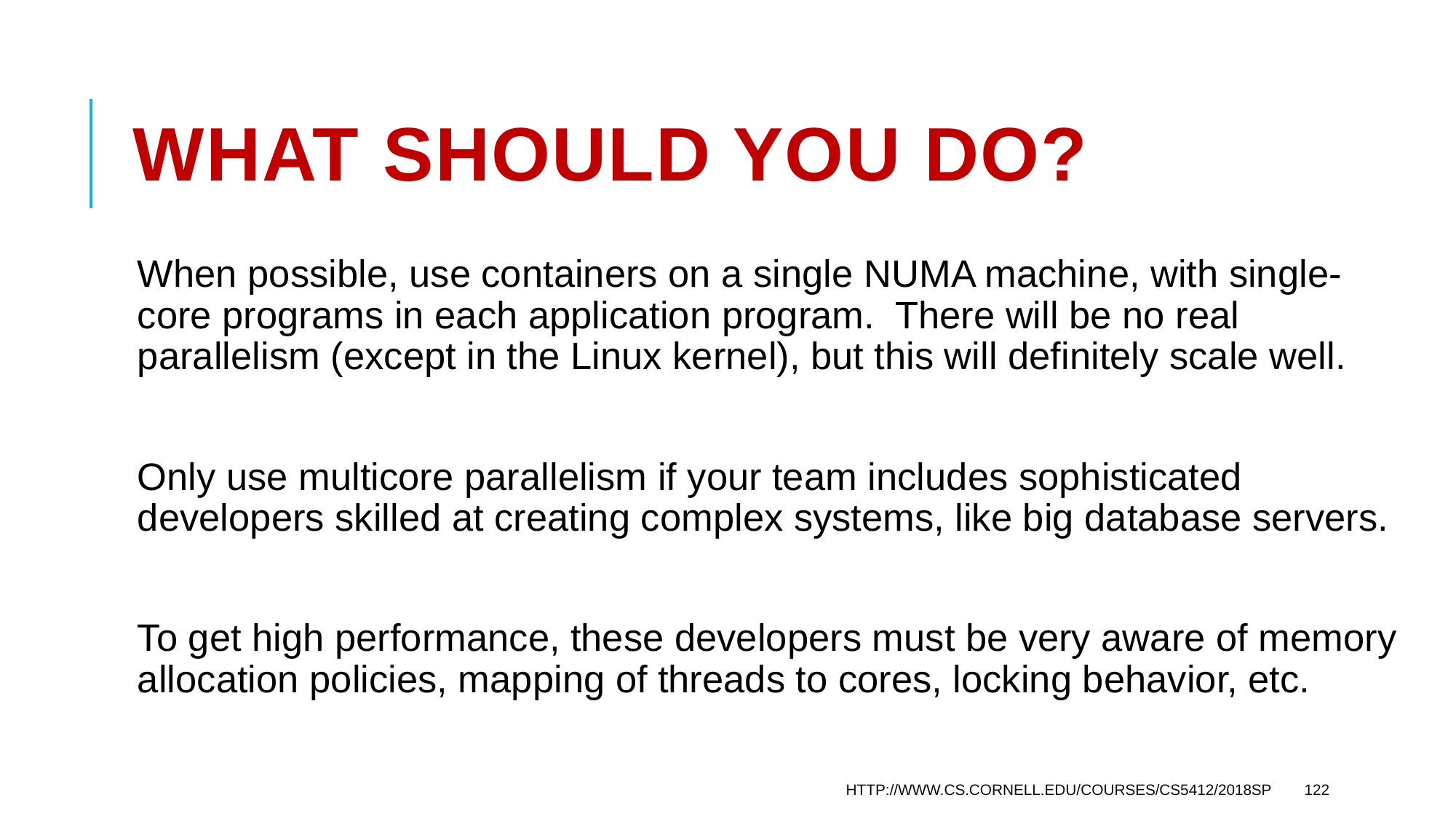

# What should you do?
When possible, use containers on a single NUMA machine, with single-core programs in each application program.  There will be no real parallelism (except in the Linux kernel), but this will definitely scale well.

Only use multicore parallelism if your team includes sophisticated developers skilled at creating complex systems, like big database servers.

To get high performance, these developers must be very aware of memory allocation policies, mapping of threads to cores, locking behavior, etc.
http://www.cs.cornell.edu/courses/cs5412/2018sp
122